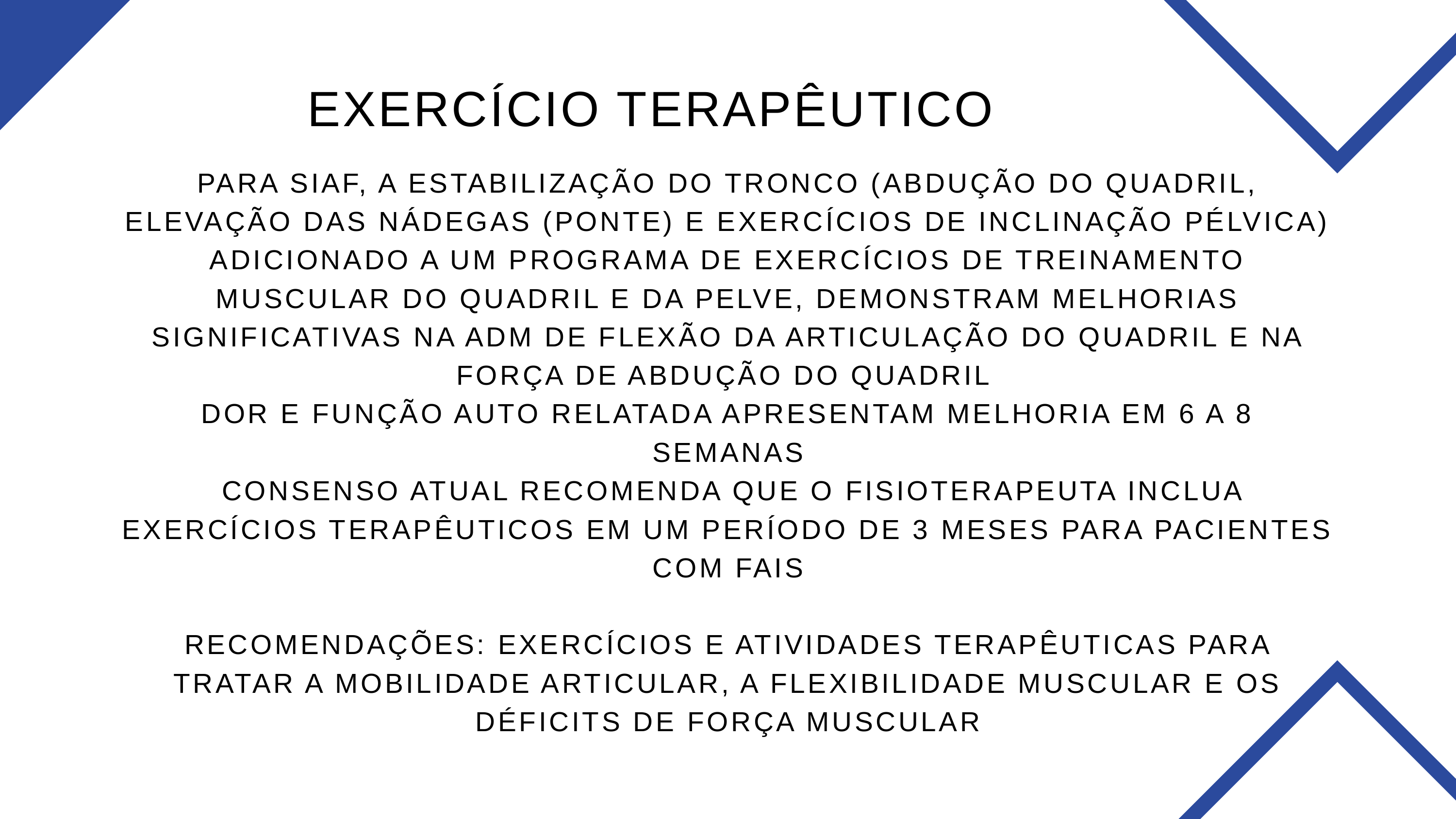

EXERCÍCIO TERAPÊUTICO
PARA SIAF, A ESTABILIZAÇÃO DO TRONCO (ABDUÇÃO DO QUADRIL, ELEVAÇÃO DAS NÁDEGAS (PONTE) E EXERCÍCIOS DE INCLINAÇÃO PÉLVICA) ADICIONADO A UM PROGRAMA DE EXERCÍCIOS DE TREINAMENTO MUSCULAR DO QUADRIL E DA PELVE, DEMONSTRAM MELHORIAS SIGNIFICATIVAS NA ADM DE FLEXÃO DA ARTICULAÇÃO DO QUADRIL E NA FORÇA DE ABDUÇÃO DO QUADRIL
DOR E FUNÇÃO AUTO RELATADA APRESENTAM MELHORIA EM 6 A 8 SEMANAS
 CONSENSO ATUAL RECOMENDA QUE O FISIOTERAPEUTA INCLUA EXERCÍCIOS TERAPÊUTICOS EM UM PERÍODO DE 3 MESES PARA PACIENTES COM FAIS

RECOMENDAÇÕES: EXERCÍCIOS E ATIVIDADES TERAPÊUTICAS PARA TRATAR A MOBILIDADE ARTICULAR, A FLEXIBILIDADE MUSCULAR E OS DÉFICITS DE FORÇA MUSCULAR